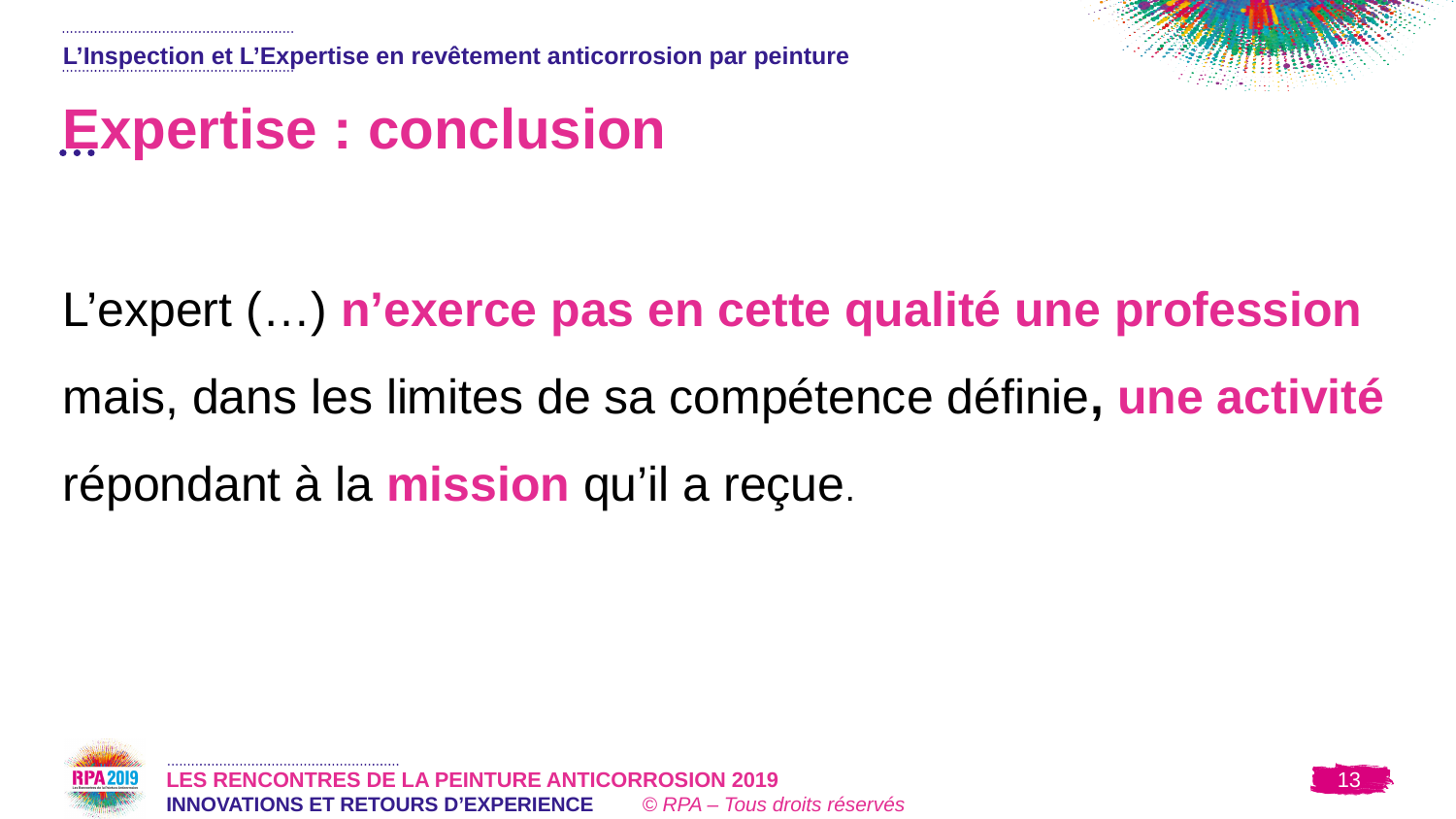

L’Inspection et L’Expertise en revêtement anticorrosion par peinture
# Expertise : conclusion
L’expert (…) n’exerce pas en cette qualité une profession mais, dans les limites de sa compétence définie, une activité répondant à la mission qu’il a reçue.
13